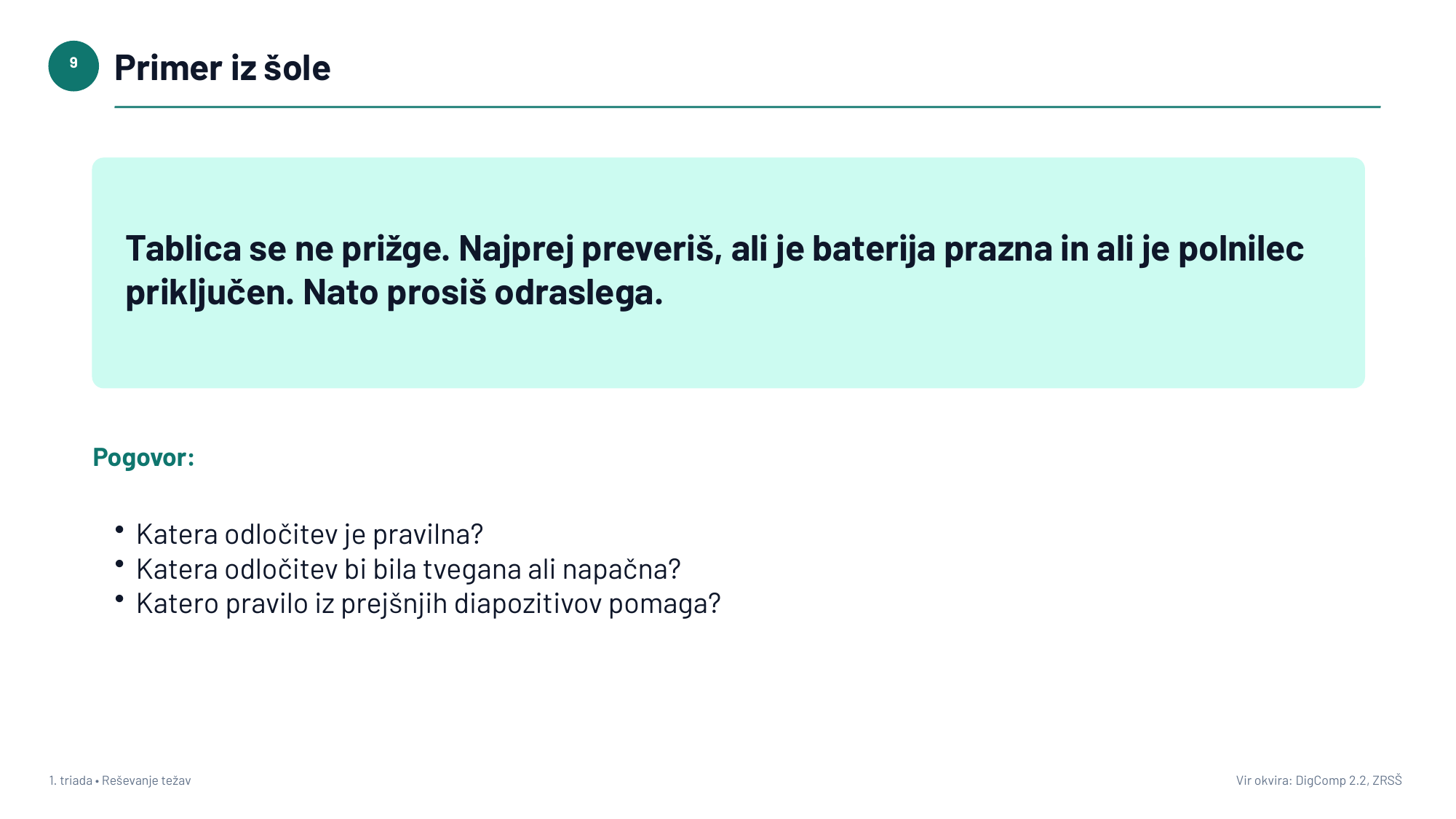

Primer iz šole

9

Tablica se ne prižge. Najprej preveriš, ali je baterija prazna in ali je polnilec priključen. Nato prosiš odraslega.
Pogovor:
Katera odločitev je pravilna?
Katera odločitev bi bila tvegana ali napačna?
Katero pravilo iz prejšnjih diapozitivov pomaga?
1. triada • Reševanje težav
Vir okvira: DigComp 2.2, ZRSŠ